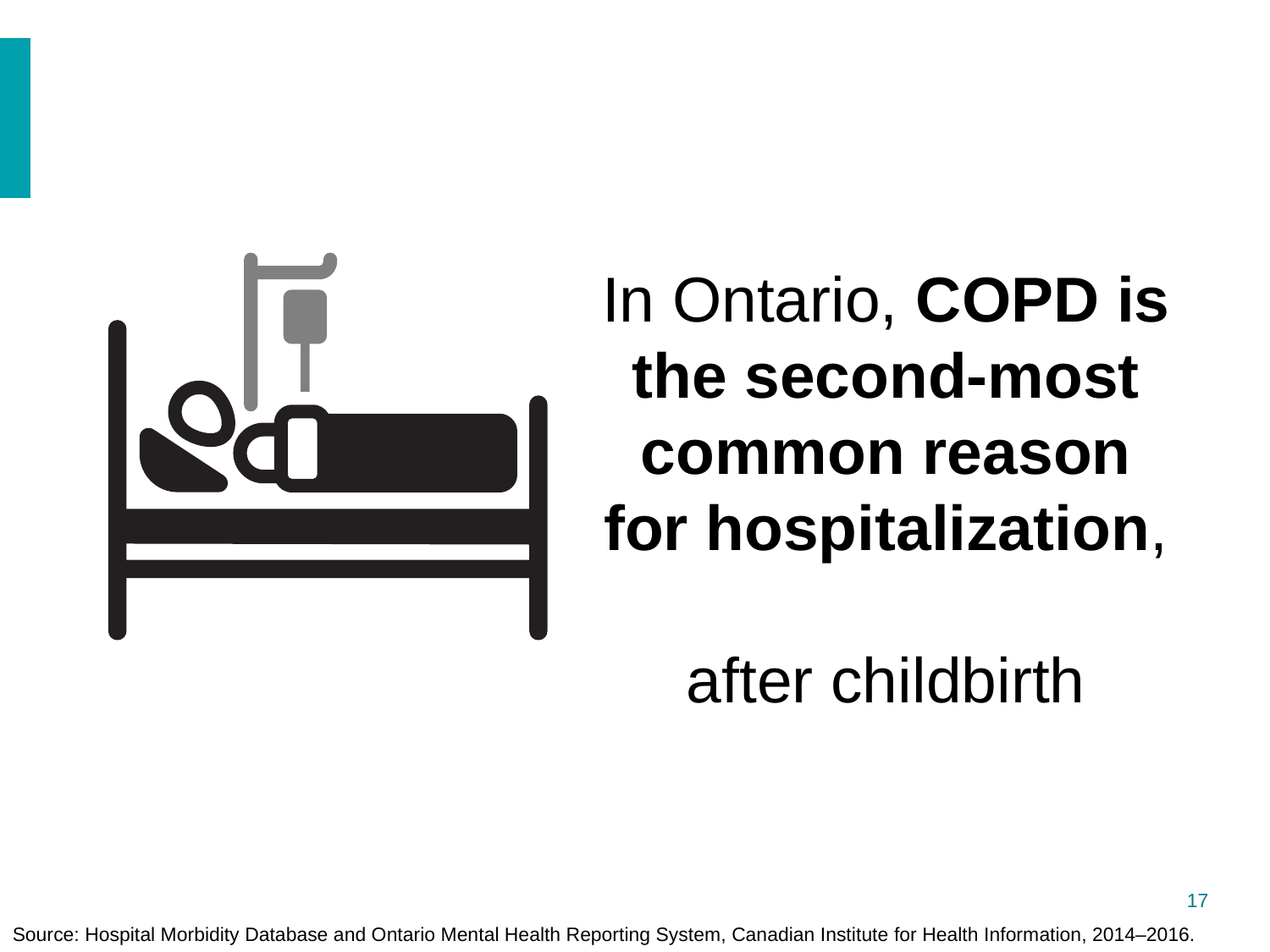

In Ontario, COPD is the second-most common reason for hospitalization,
after childbirth
Source: Hospital Morbidity Database and Ontario Mental Health Reporting System, Canadian Institute for Health Information, 2014–2016.